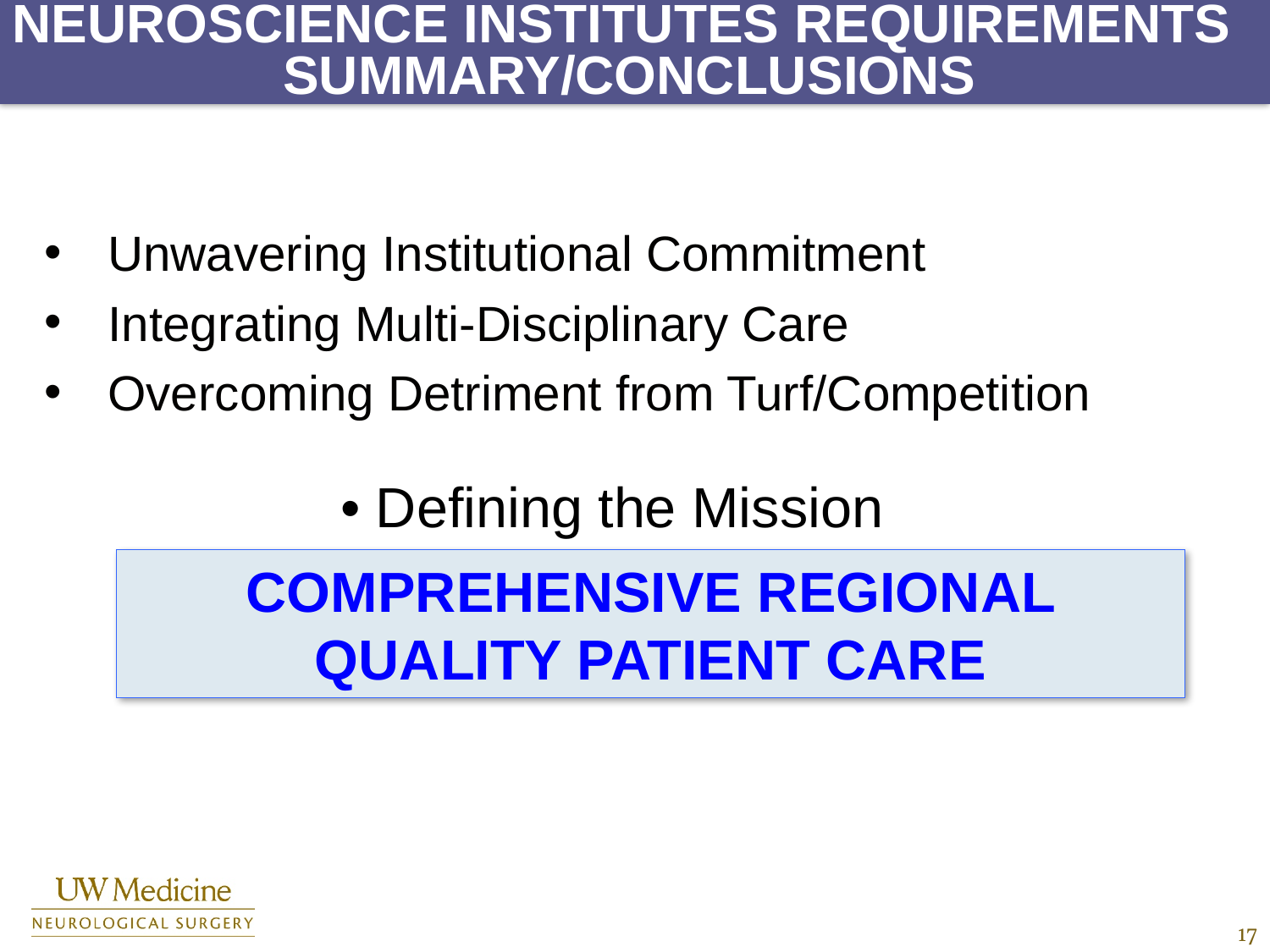

# NEUROSCIENCE INSTITUTES requirements Summary/Conclusions
Unwavering Institutional Commitment
Integrating Multi-Disciplinary Care
Overcoming Detriment from Turf/Competition
• Defining the Mission

COMPREHENSIVE REGIONAL QUALITY PATIENT CARE
17